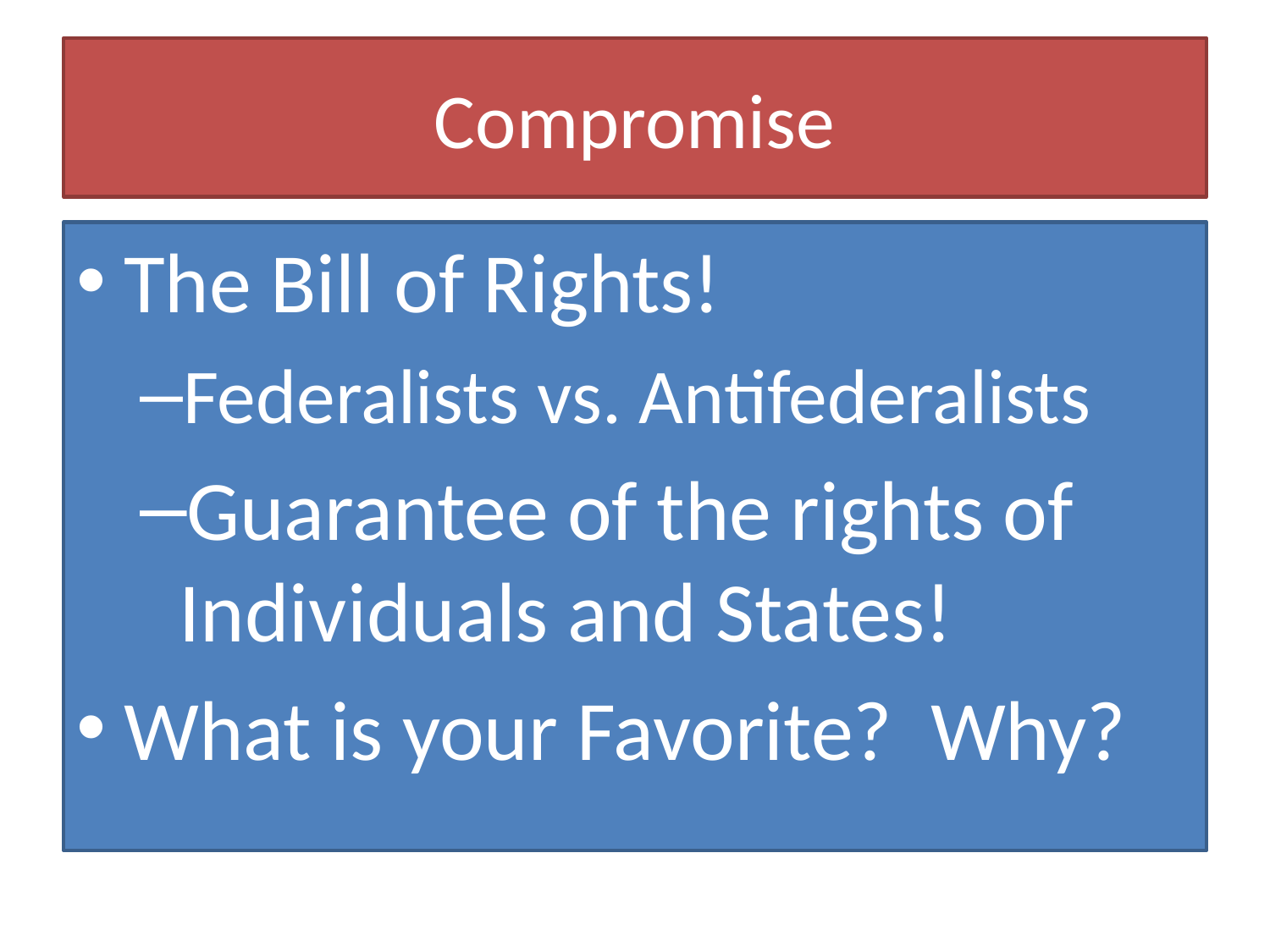

# Compromise
The Bill of Rights!
Federalists vs. Antifederalists
Guarantee of the rights of Individuals and States!
What is your Favorite?  Why?